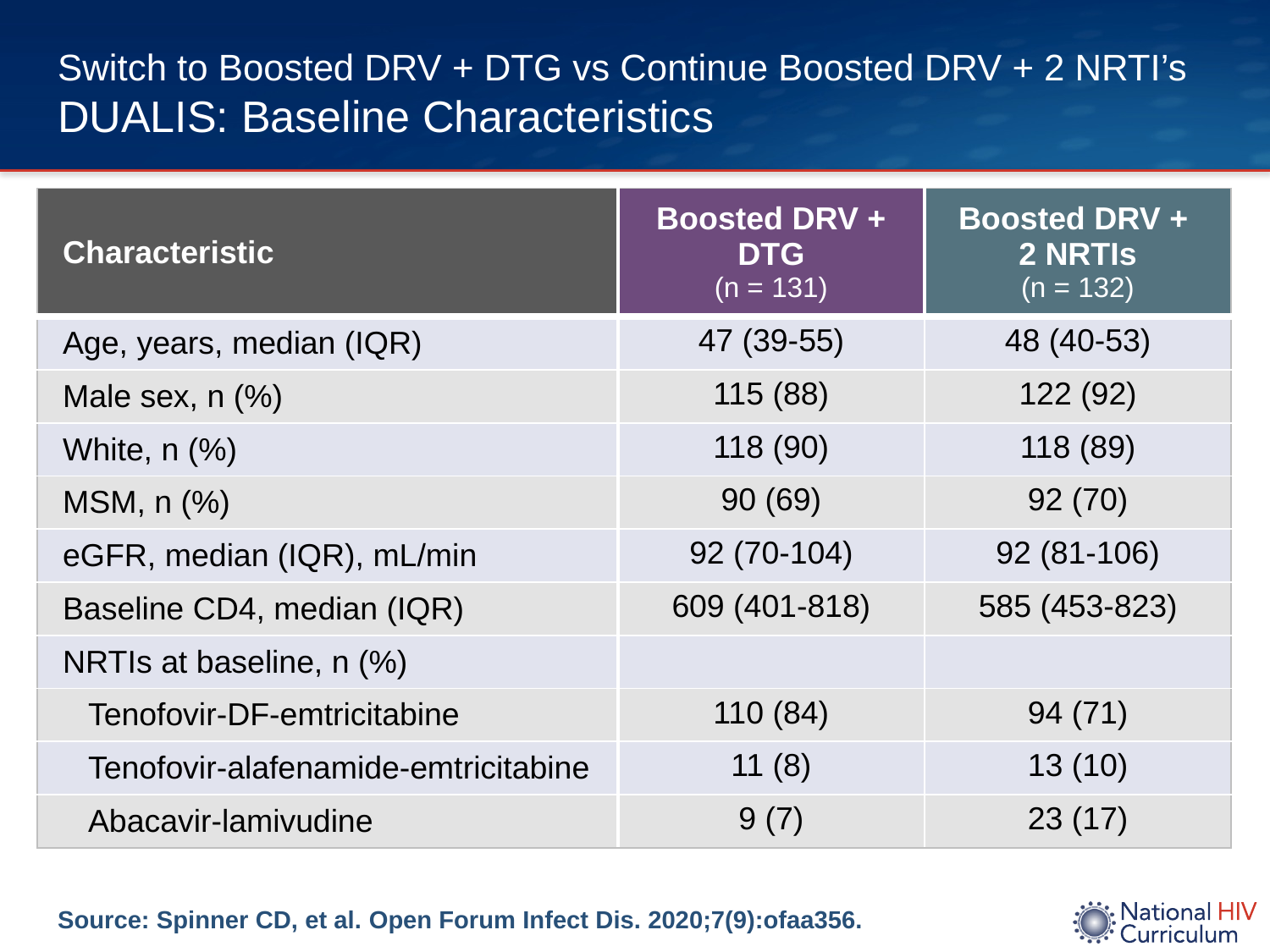

# Switch to Boosted DRV + DTG vs Continue Boosted DRV + 2 NRTI’s DUALIS: Baseline Characteristics
| Characteristic | Boosted DRV + DTG (n = 131) | Boosted DRV + 2 NRTIs (n = 132) |
| --- | --- | --- |
| Age, years, median (IQR) | 47 (39-55) | 48 (40-53) |
| Male sex, n (%) | 115 (88) | 122 (92) |
| White, n (%) | 118 (90) | 118 (89) |
| MSM, n (%) | 90 (69) | 92 (70) |
| eGFR, median (IQR), mL/min | 92 (70-104) | 92 (81-106) |
| Baseline CD4, median (IQR) | 609 (401-818) | 585 (453-823) |
| NRTIs at baseline, n (%) |  |  |
| Tenofovir-DF-emtricitabine | 110 (84) | 94 (71) |
| Tenofovir-alafenamide-emtricitabine | 11 (8) | 13 (10) |
| Abacavir-lamivudine | 9 (7) | 23 (17) |
Source: Cahn P et al. Lancet. 2019;393(10167):143-155
Source: Spinner CD, et al. Open Forum Infect Dis. 2020;7(9):ofaa356.